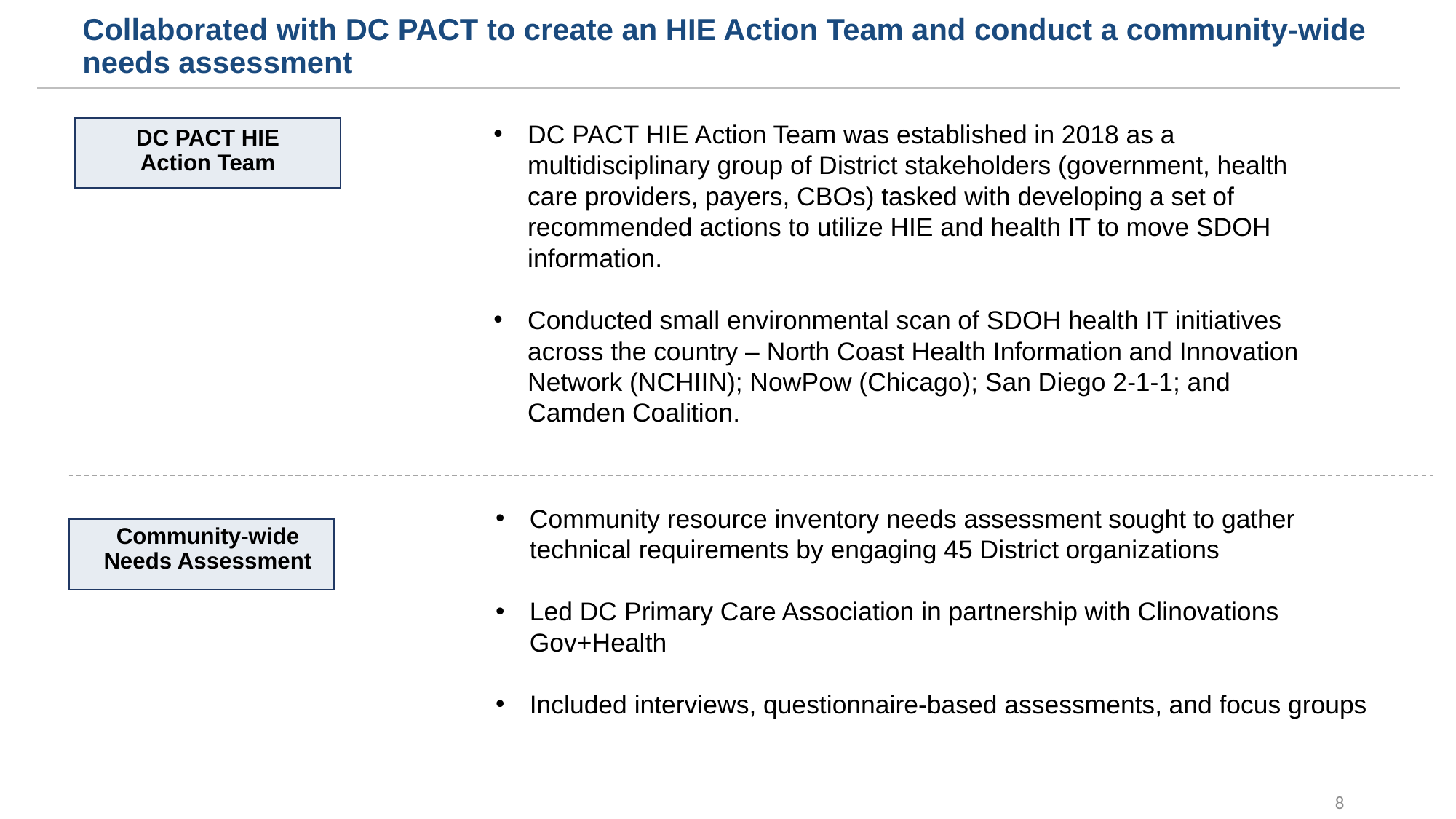

Collaborated with DC PACT to create an HIE Action Team and conduct a community-wide needs assessment
DC PACT HIE Action Team was established in 2018 as a multidisciplinary group of District stakeholders (government, health care providers, payers, CBOs) tasked with developing a set of recommended actions to utilize HIE and health IT to move SDOH information.

Conducted small environmental scan of SDOH health IT initiatives across the country – North Coast Health Information and Innovation Network (NCHIIN); NowPow (Chicago); San Diego 2-1-1; and Camden Coalition.

DC PACT HIE Action Team
Community resource inventory needs assessment sought to gather technical requirements by engaging 45 District organizations

Led DC Primary Care Association in partnership with Clinovations Gov+Health

Included interviews, questionnaire-based assessments, and focus groups

Community-wide Needs Assessment
8